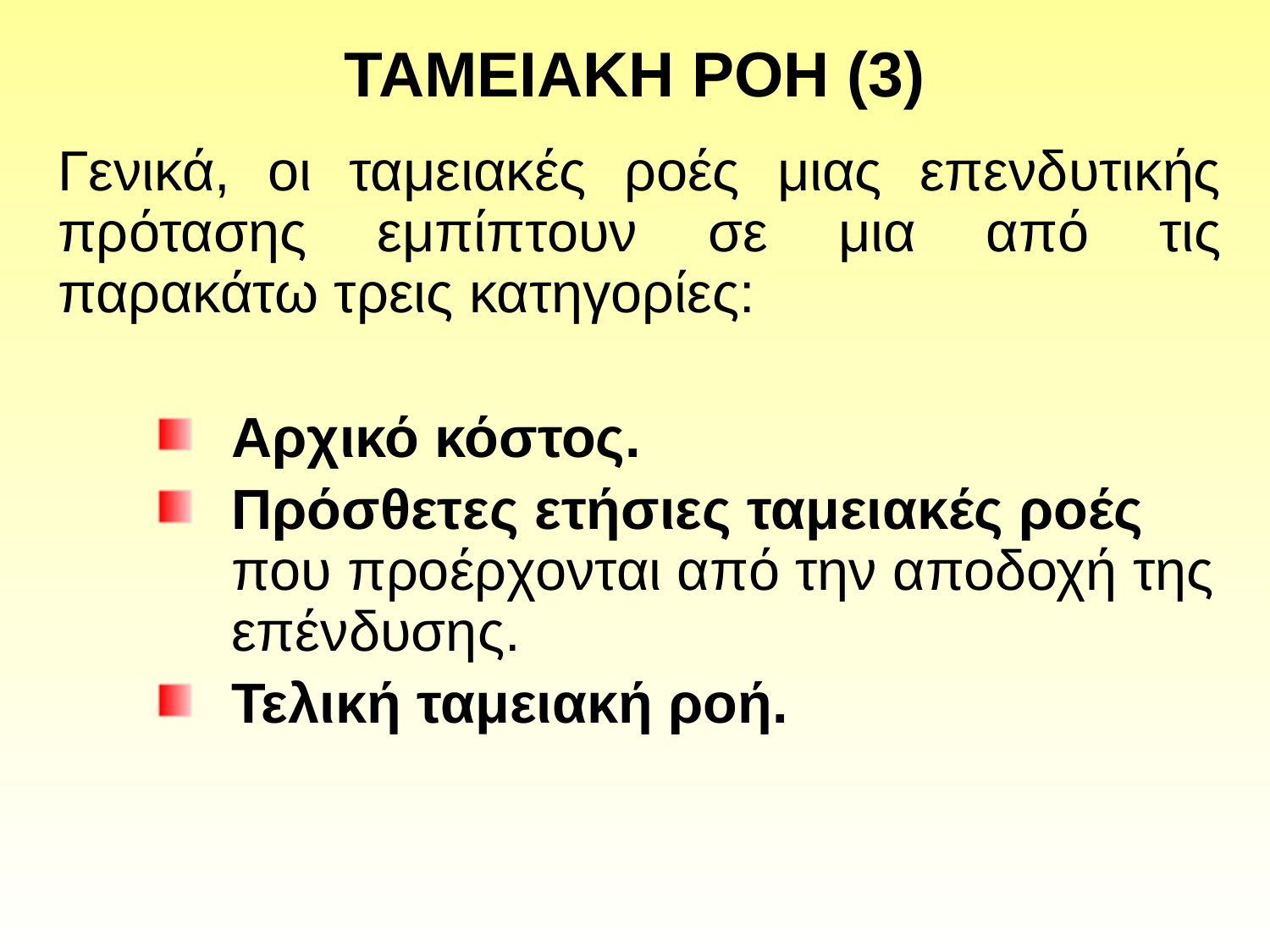

ΤΑΜΕΙΑΚΗ ΡΟΗ (3)
Γενικά, οι ταμειακές ροές μιας επενδυτικής πρότασης εμπίπτουν σε μια από τις παρακάτω τρεις κατηγορίες:

Αρχικό κόστος.
Πρόσθετες ετήσιες ταμειακές ροές που προέρχονται από την αποδοχή της επένδυσης.
Τελική ταμειακή ροή.